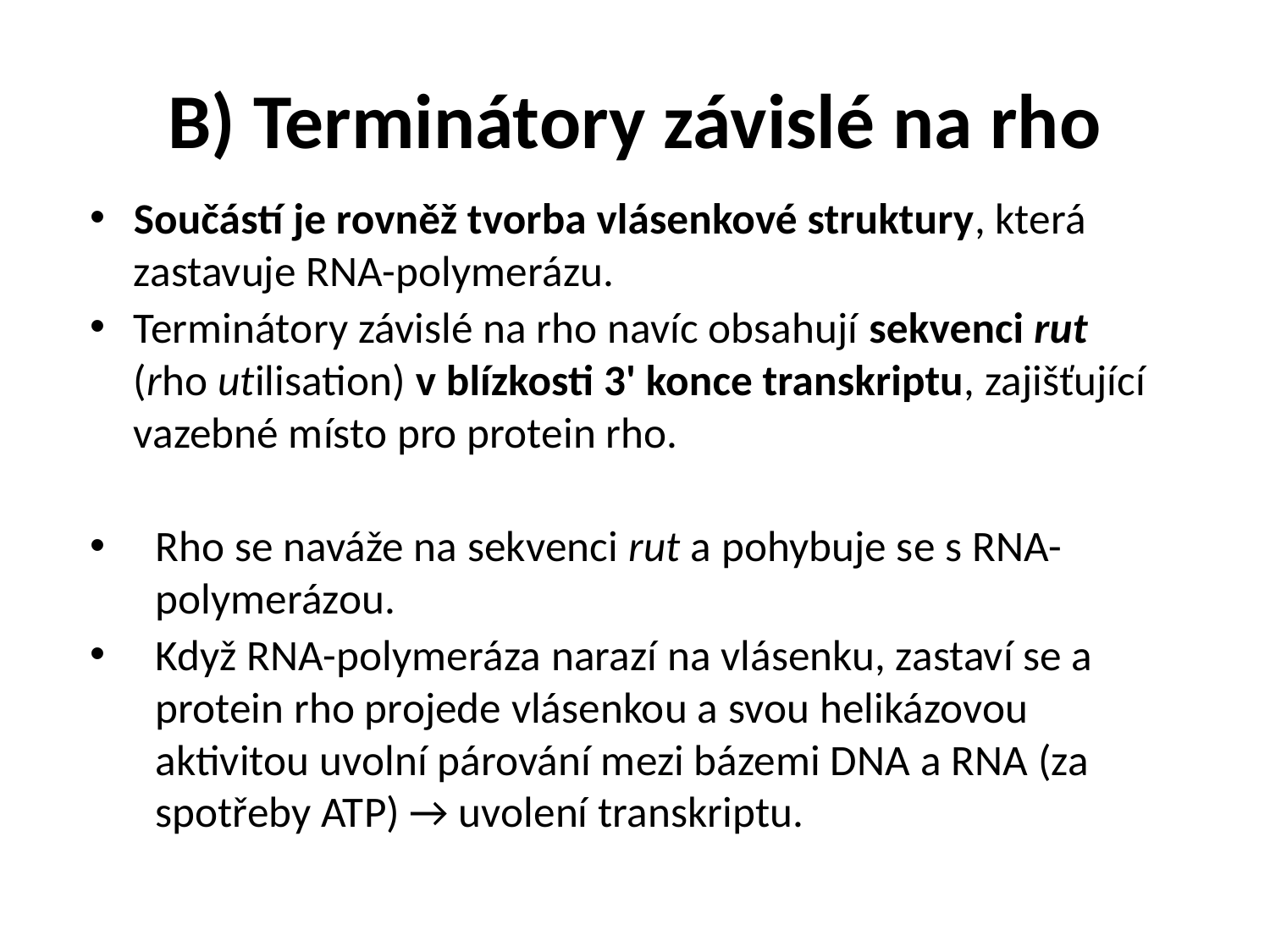

# B) Terminátory závislé na rho
Součástí je rovněž tvorba vlásenkové struktury, která zastavuje RNA-polymerázu.
Terminátory závislé na rho navíc obsahují sekvenci rut (rho utilisation) v blízkosti 3' konce transkriptu, zajišťující vazebné místo pro protein rho.

Rho se naváže na sekvenci rut a pohybuje se s RNA-polymerázou.
Když RNA-polymeráza narazí na vlásenku, zastaví se a protein rho projede vlásenkou a svou helikázovou aktivitou uvolní párování mezi bázemi DNA a RNA (za spotřeby ATP) → uvolení transkriptu.